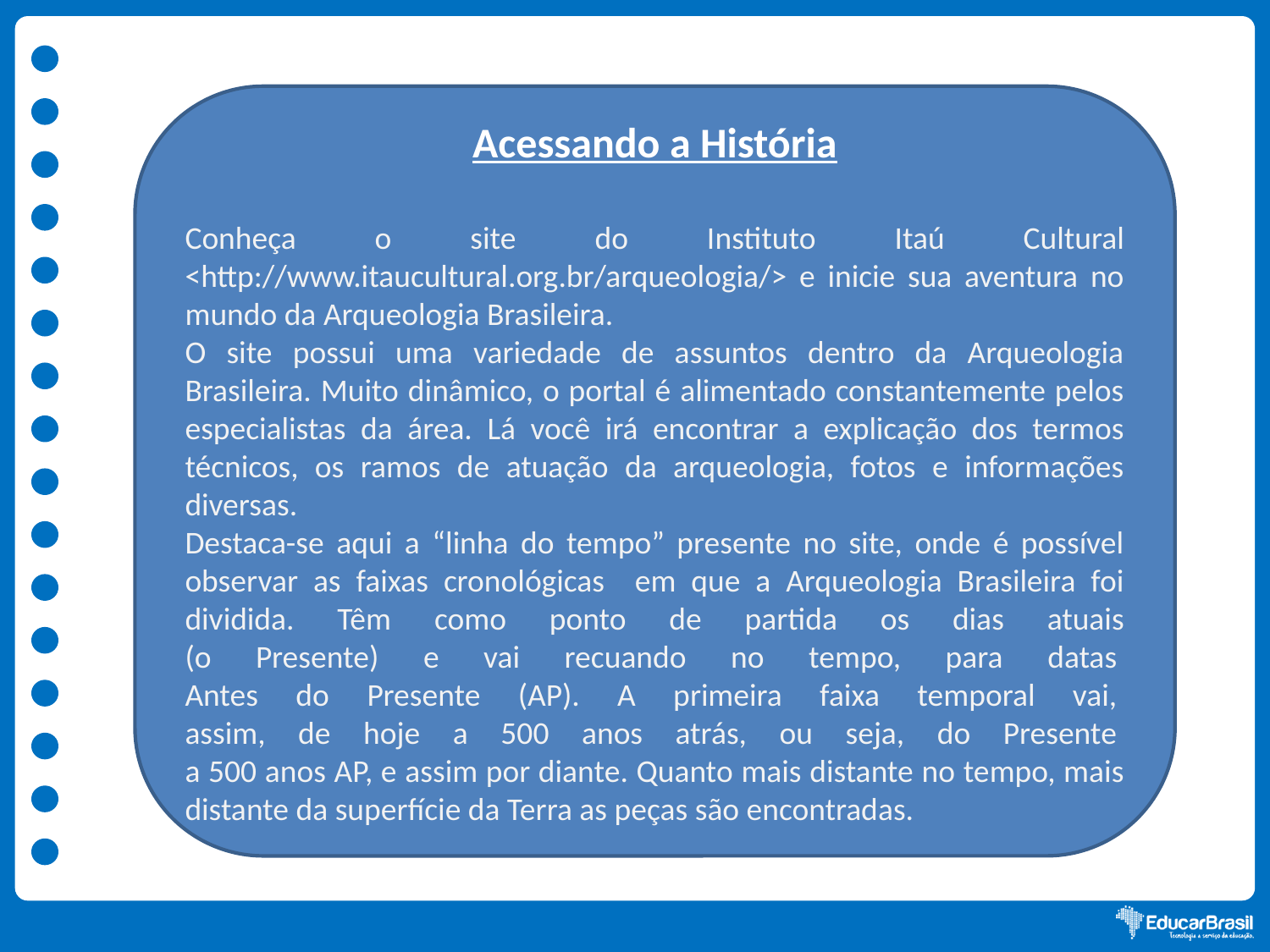

Acessando a História

Conheça o site do Instituto Itaú Cultural <http://www.itaucultural.org.br/arqueologia/> e inicie sua aventura no mundo da Arqueologia Brasileira.
O site possui uma variedade de assuntos dentro da Arqueologia Brasileira. Muito dinâmico, o portal é alimentado constantemente pelos especialistas da área. Lá você irá encontrar a explicação dos termos técnicos, os ramos de atuação da arqueologia, fotos e informações diversas.
Destaca-se aqui a “linha do tempo” presente no site, onde é possível observar as faixas cronológicas  em que a Arqueologia Brasileira foi dividida. Têm como ponto de partida os dias atuais
(o Presente) e vai recuando no tempo, para datas 
Antes do Presente (AP). A primeira faixa temporal vai, 
assim, de hoje a 500 anos atrás, ou seja, do Presente 
a 500 anos AP, e assim por diante. Quanto mais distante no tempo, mais distante da superfície da Terra as peças são encontradas.